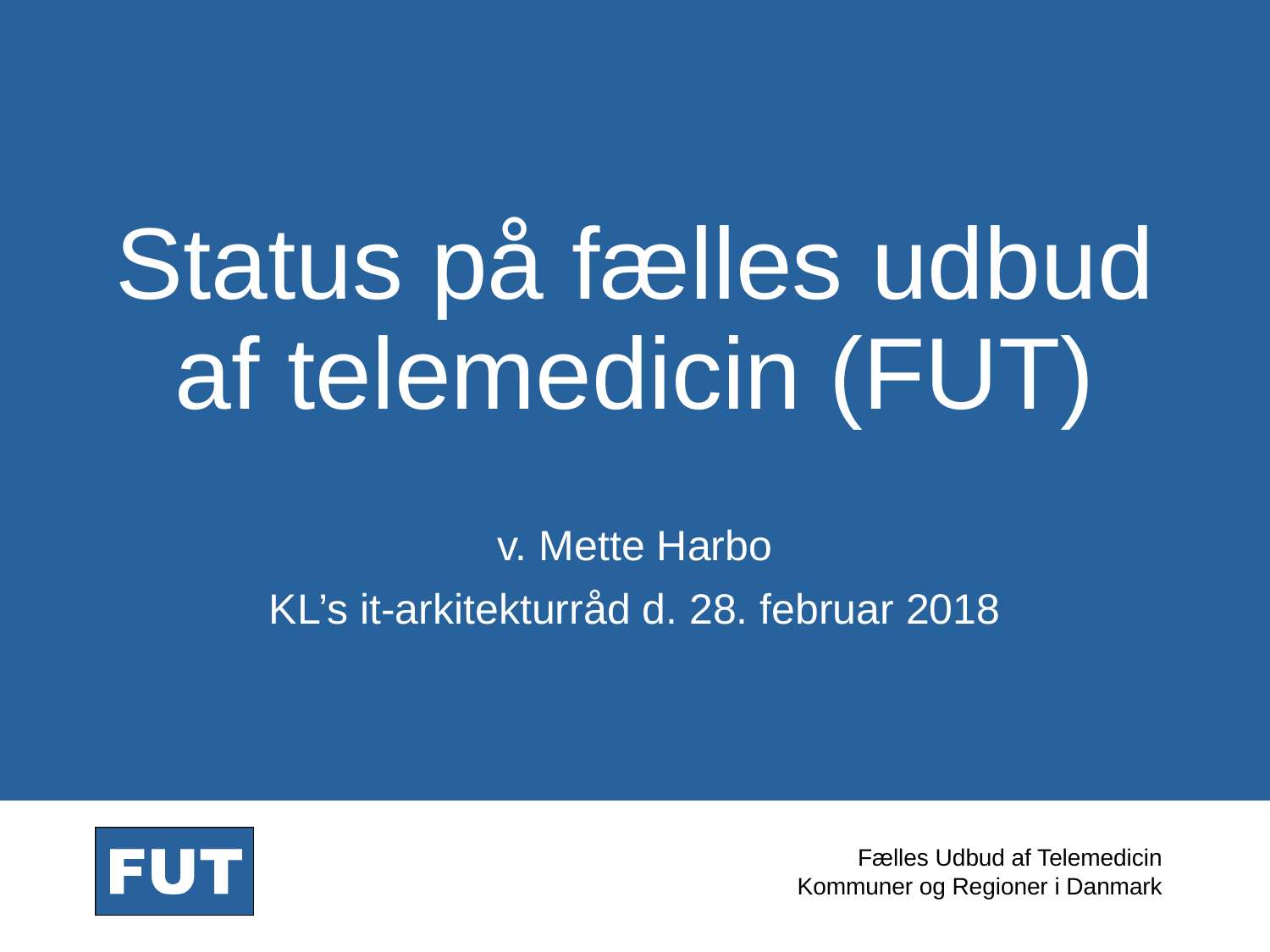

# Status på fælles udbud af telemedicin (FUT)
v. Mette Harbo
KL’s it-arkitekturråd d. 28. februar 2018